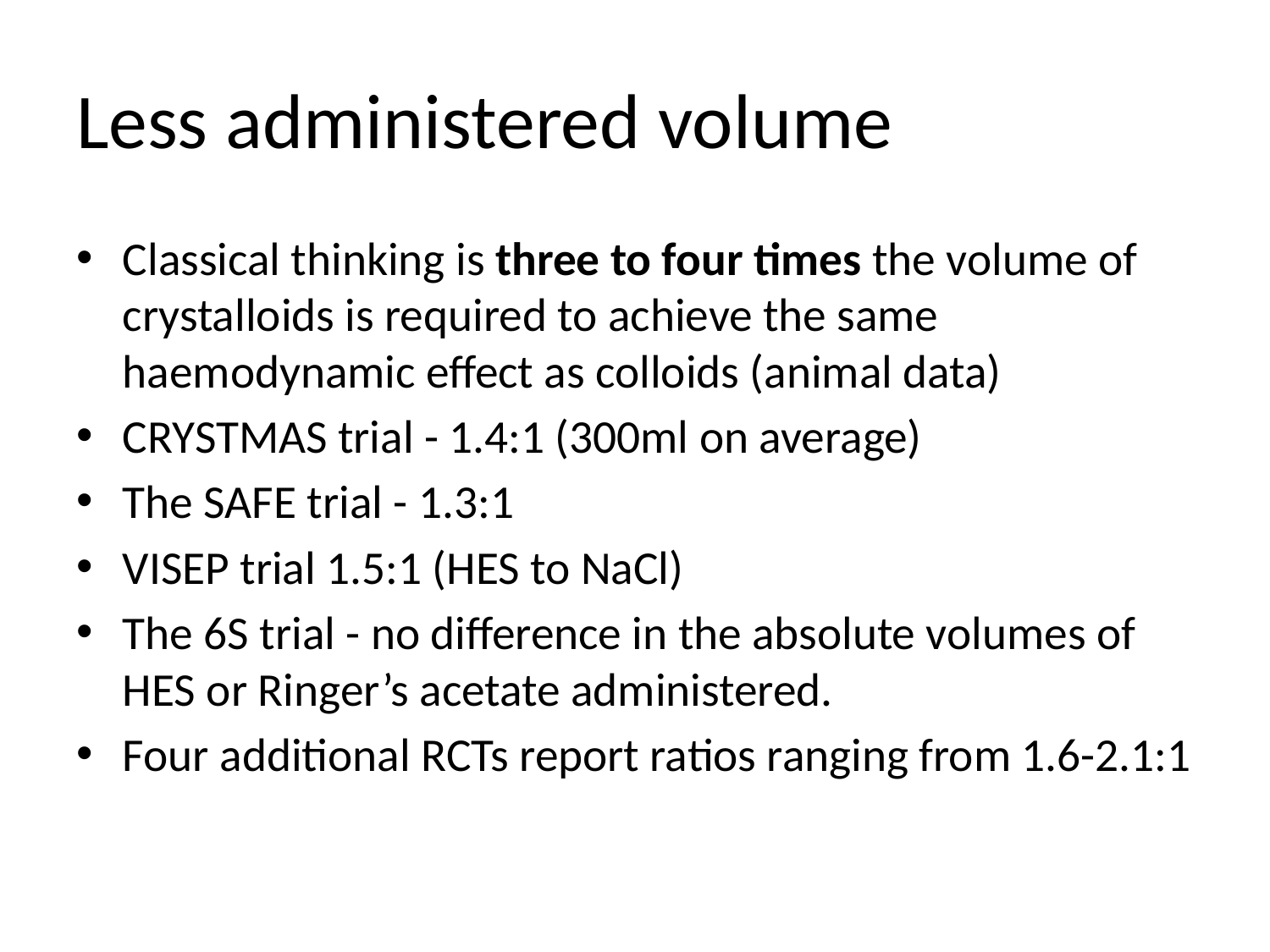

# Less administered volume
Classical thinking is three to four times the volume of crystalloids is required to achieve the same haemodynamic effect as colloids (animal data)
CRYSTMAS trial - 1.4:1 (300ml on average)
The SAFE trial - 1.3:1
VISEP trial 1.5:1 (HES to NaCl)
The 6S trial - no difference in the absolute volumes of HES or Ringer’s acetate administered.
Four additional RCTs report ratios ranging from 1.6-2.1:1